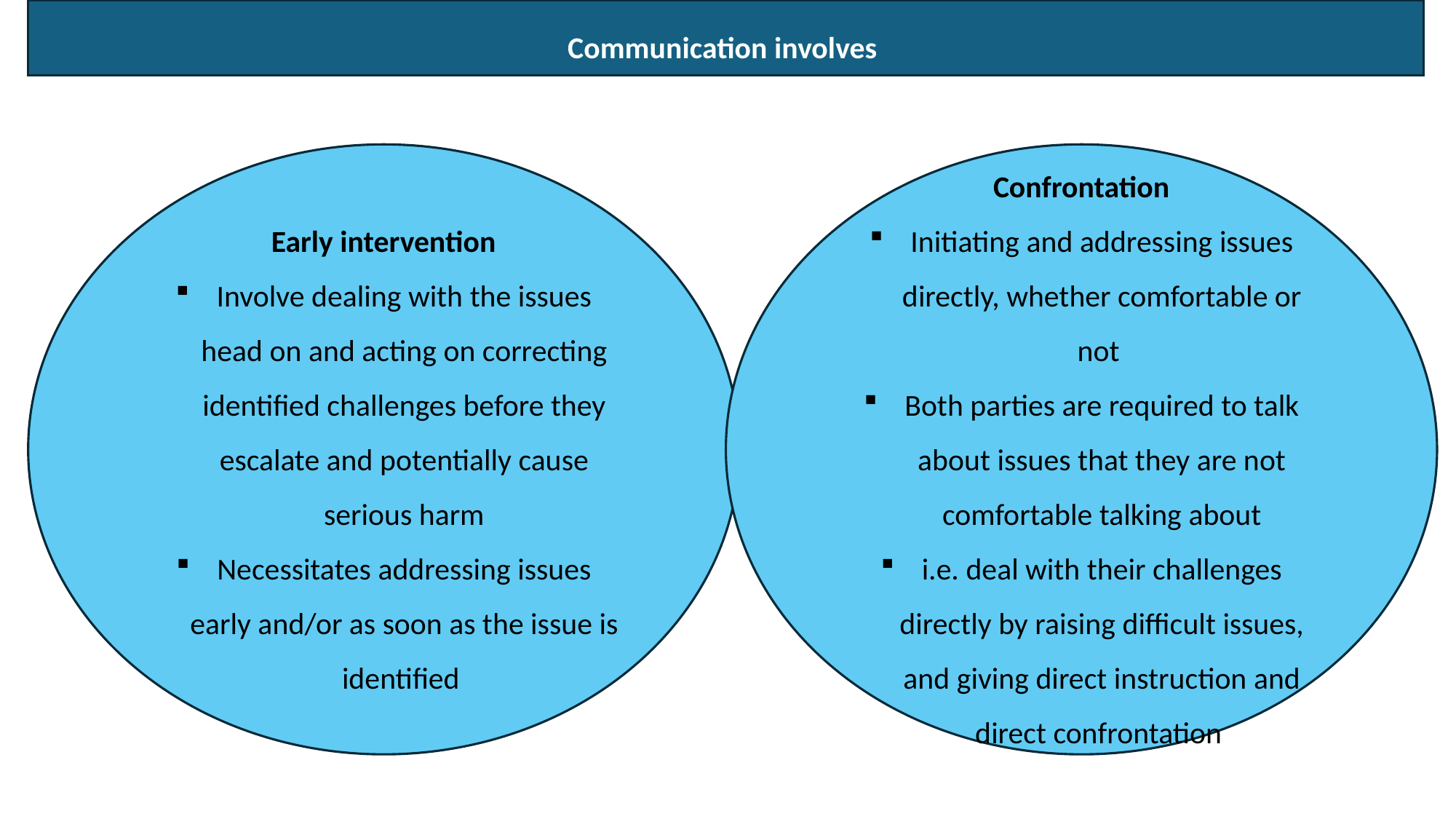

Communication involves
Confrontation
Initiating and addressing issues directly, whether comfortable or not
Both parties are required to talk about issues that they are not comfortable talking about
i.e. deal with their challenges directly by raising difficult issues, and giving direct instruction and direct confrontation
Early intervention
Involve dealing with the issues head on and acting on correcting identified challenges before they escalate and potentially cause serious harm
Necessitates addressing issues early and/or as soon as the issue is identified